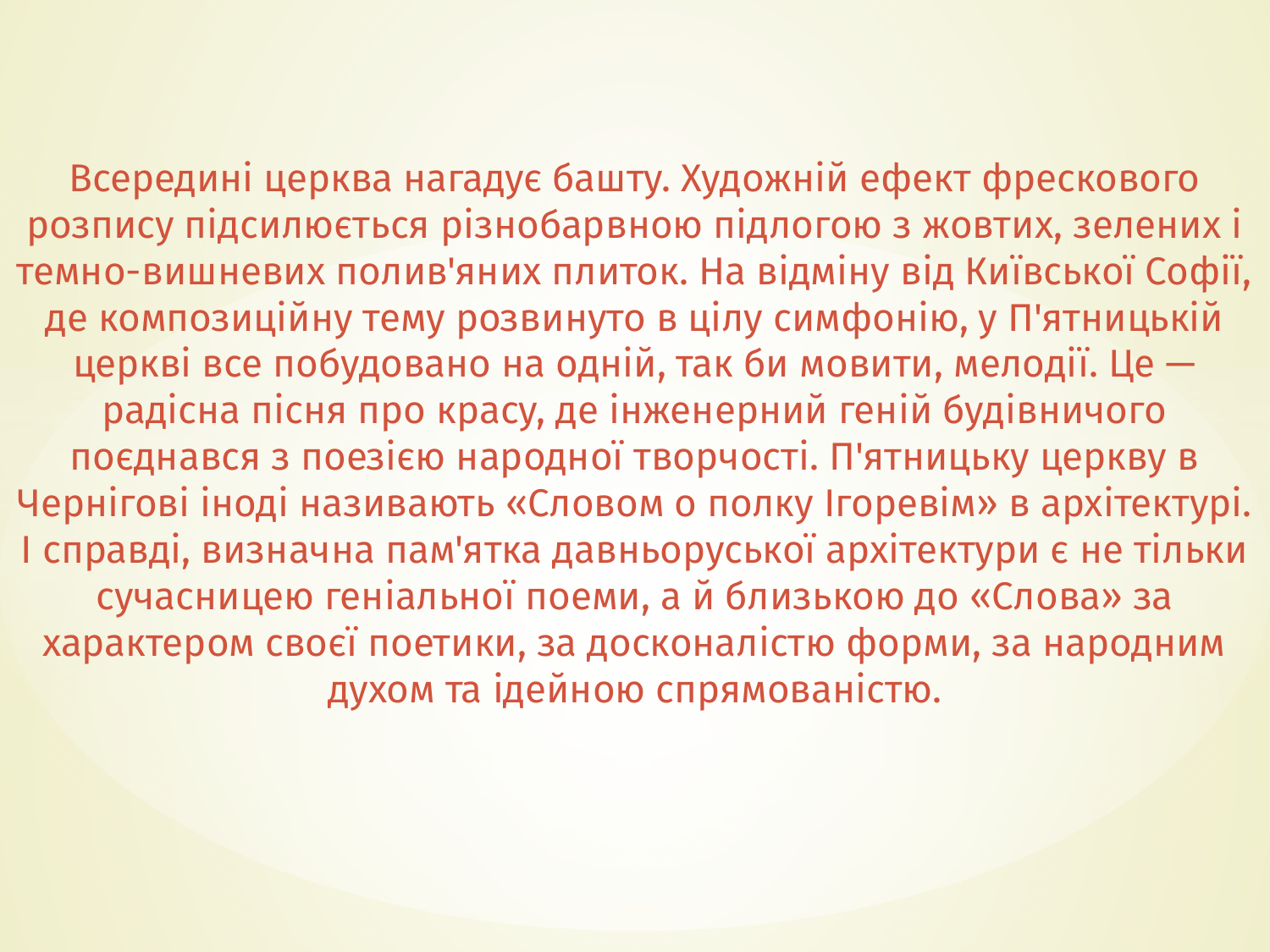

Всередині церква нагадує башту. Художній ефект фрескового розпису підсилюється різнобарвною підлогою з жовтих, зелених і темно-вишневих полив'яних плиток. На відміну від Київської Софії, де композиційну тему розвинуто в цілу симфонію, у П'ятницькій церкві все побудовано на одній, так би мовити, мелодії. Це — радісна пісня про красу, де інженерний геній будівничого поєднався з поезією народної творчості. П'ятницьку церкву в Чернігові іноді називають «Словом о полку Ігоревім» в архітектурі. І справді, визначна пам'ятка давньоруської архітектури є не тільки сучасницею геніальної поеми, а й близькою до «Слова» за характером своєї поетики, за досконалістю форми, за народним духом та ідейною спрямованістю.